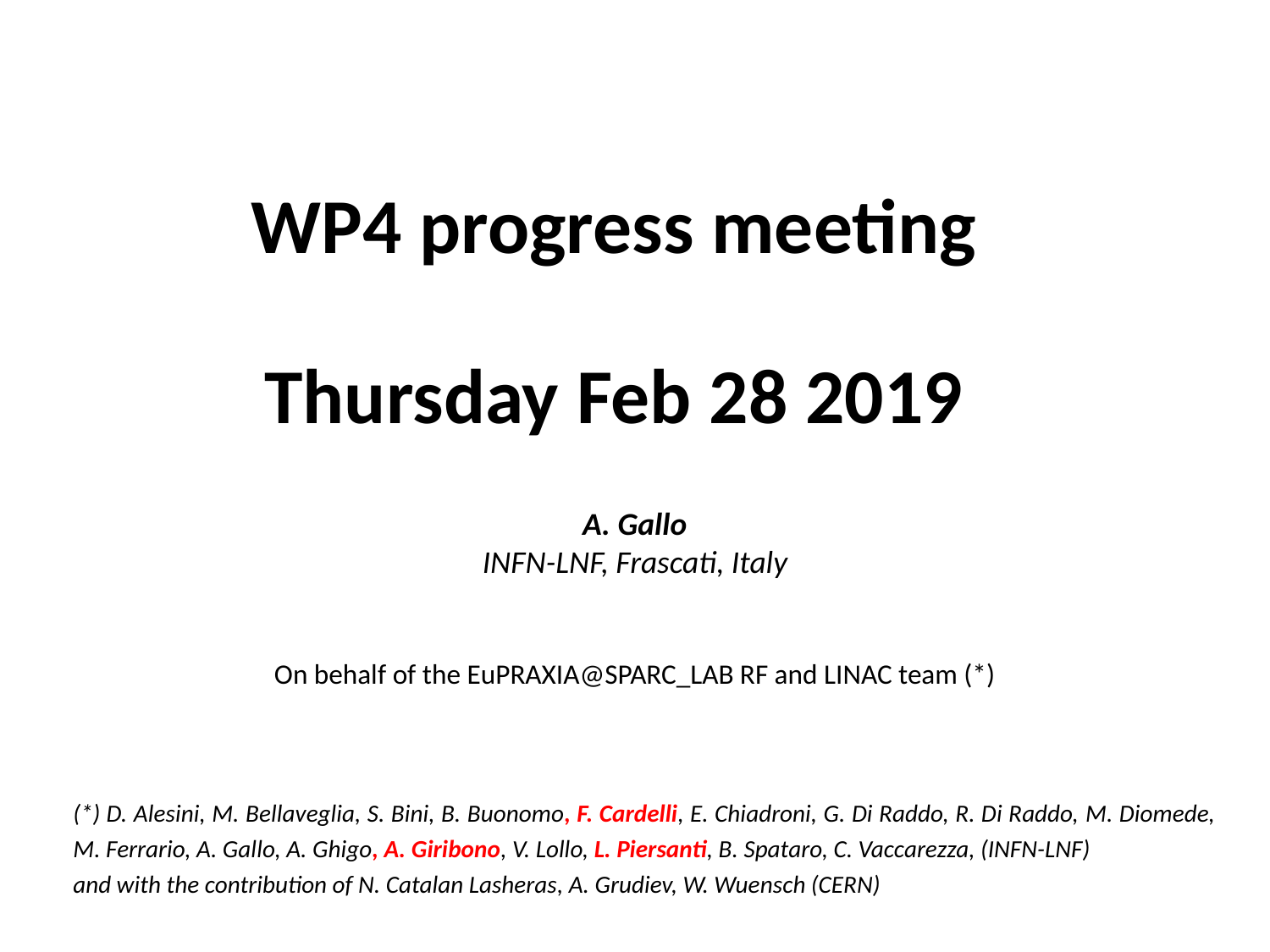

WP4 progress meeting
Thursday Feb 28 2019
A. Gallo
INFN-LNF, Frascati, Italy

On behalf of the EuPRAXIA@SPARC_LAB RF and LINAC team (*)
(*) D. Alesini, M. Bellaveglia, S. Bini, B. Buonomo, F. Cardelli, E. Chiadroni, G. Di Raddo, R. Di Raddo, M. Diomede, M. Ferrario, A. Gallo, A. Ghigo, A. Giribono, V. Lollo, L. Piersanti, B. Spataro, C. Vaccarezza, (INFN-LNF)
and with the contribution of N. Catalan Lasheras, A. Grudiev, W. Wuensch (CERN)